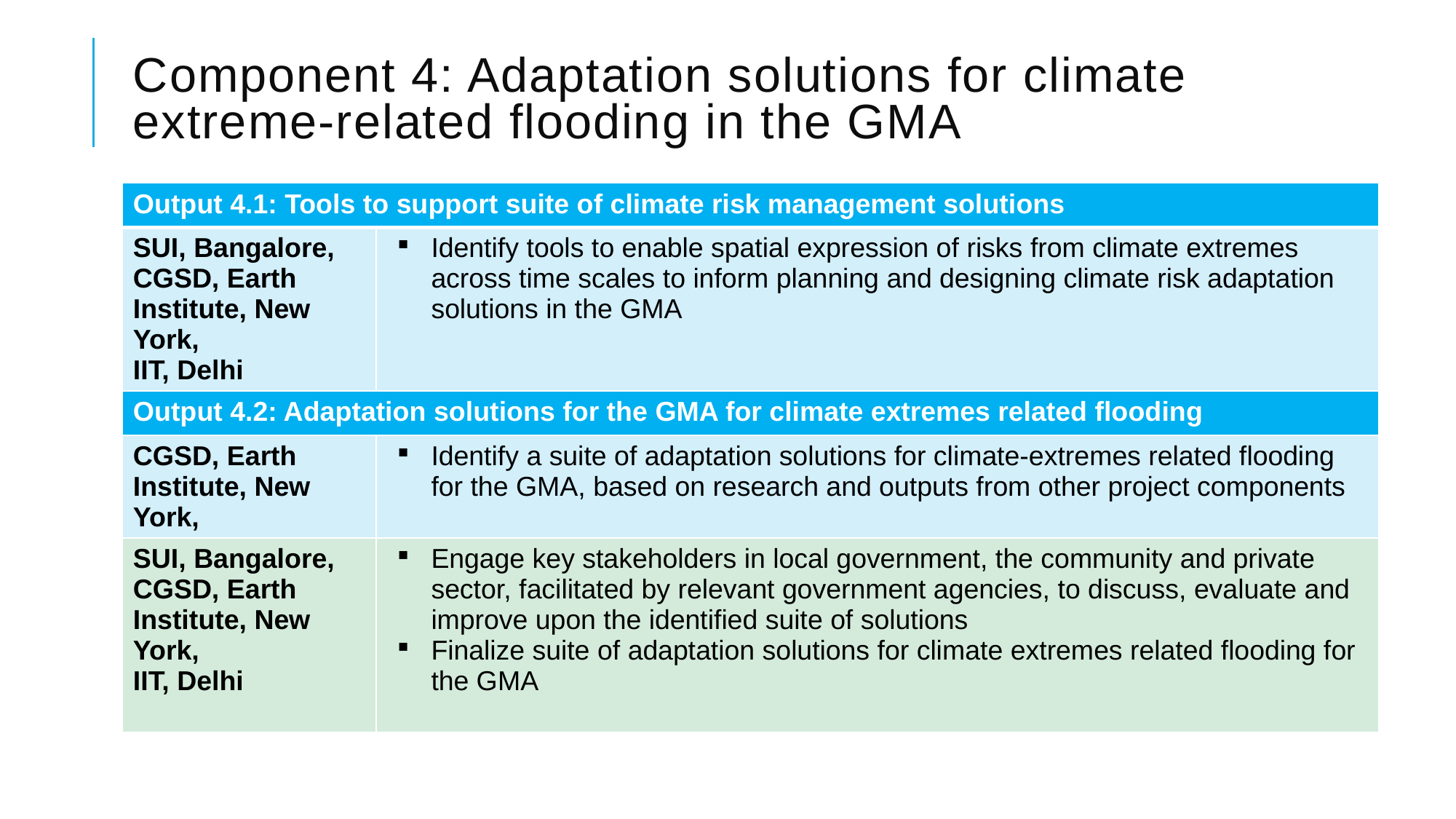

# Component 4: Adaptation solutions for climate extreme-related flooding in the GMA
| Output 4.1: Tools to support suite of climate risk management solutions |  |
| --- | --- |
| SUI, Bangalore, CGSD, Earth Institute, New York, IIT, Delhi | Identify tools to enable spatial expression of risks from climate extremes across time scales to inform planning and designing climate risk adaptation solutions in the GMA |
| Output 4.2: Adaptation solutions for the GMA for climate extremes related flooding |  |
| CGSD, Earth Institute, New York, | Identify a suite of adaptation solutions for climate-extremes related flooding for the GMA, based on research and outputs from other project components |
| SUI, Bangalore, CGSD, Earth Institute, New York, IIT, Delhi | Engage key stakeholders in local government, the community and private sector, facilitated by relevant government agencies, to discuss, evaluate and improve upon the identified suite of solutions Finalize suite of adaptation solutions for climate extremes related flooding for the GMA |